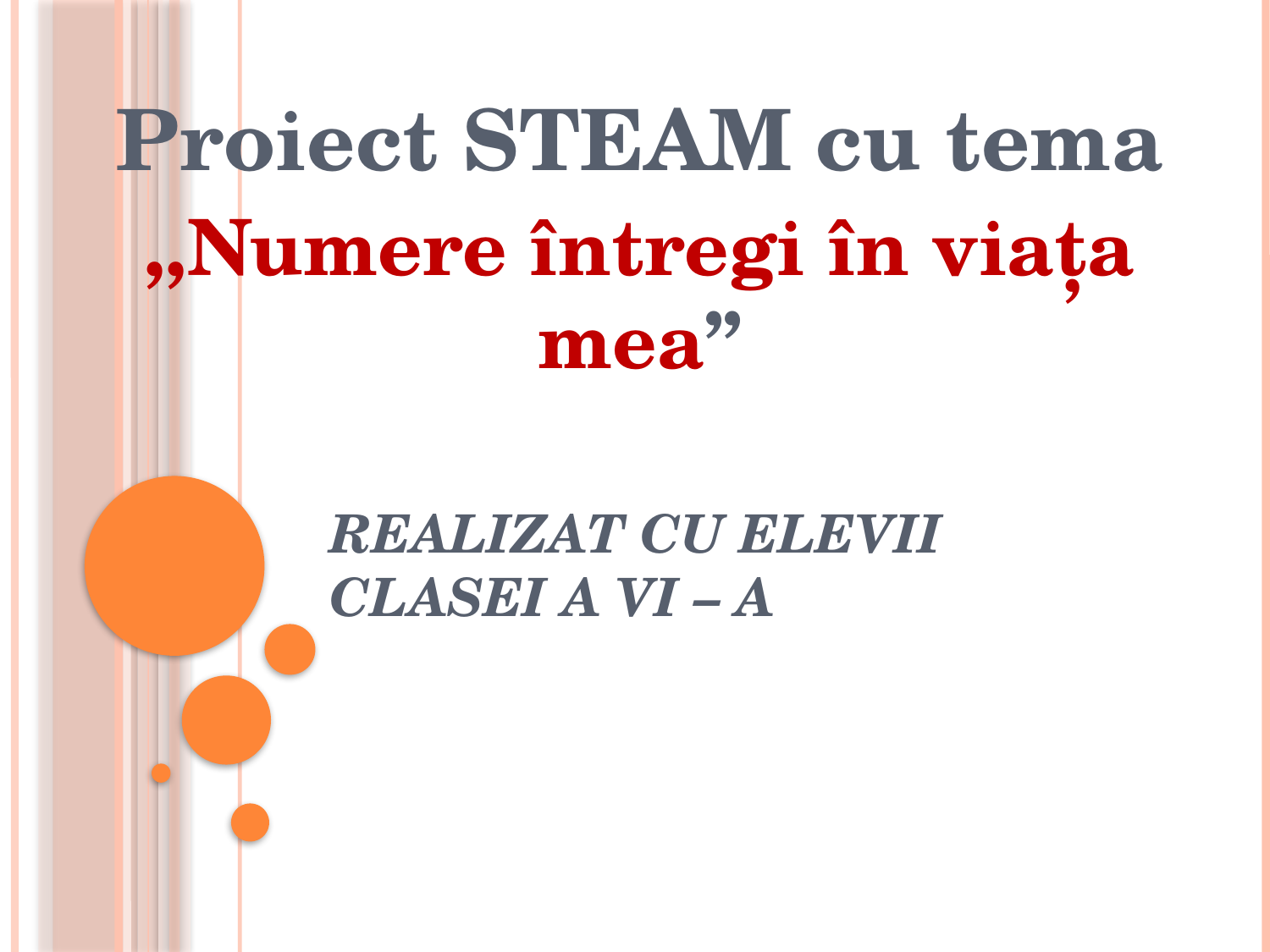

Proiect STEAM cu tema
,,Numere întregi în viața mea’’
# realizat cu elevii clasei a VI – a